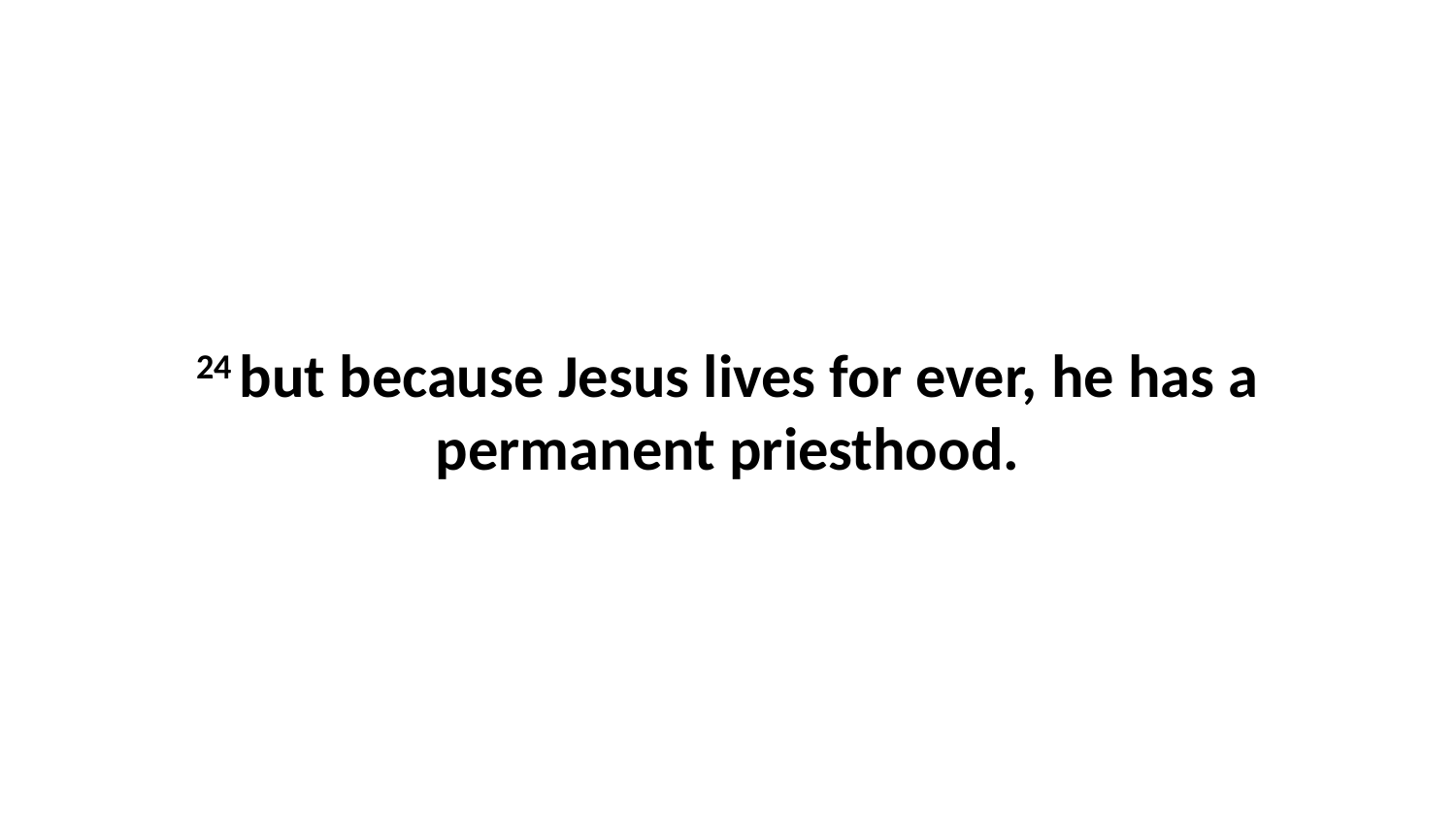

24 but because Jesus lives for ever, he has a permanent priesthood.